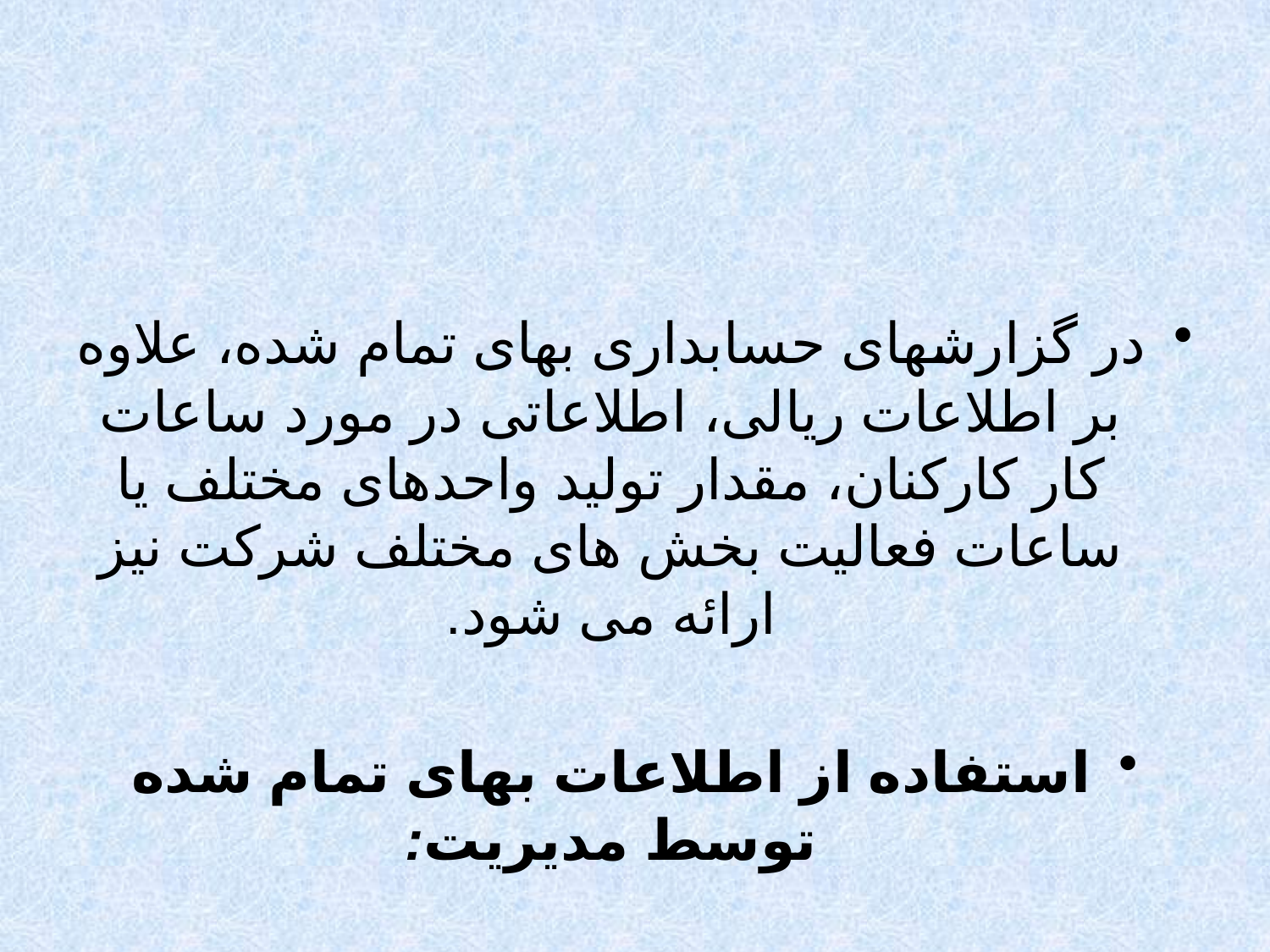

#

در گزارشهای حسابداری بهای تمام شده، علاوه بر اطلاعات ریالی، اطلاعاتی در مورد ساعات کار کارکنان، مقدار تولید واحدهای مختلف یا ساعات فعالیت بخش های مختلف شرکت نیز ارائه می شود.

استفاده از اطلاعات بهای تمام شده توسط مدیریت: